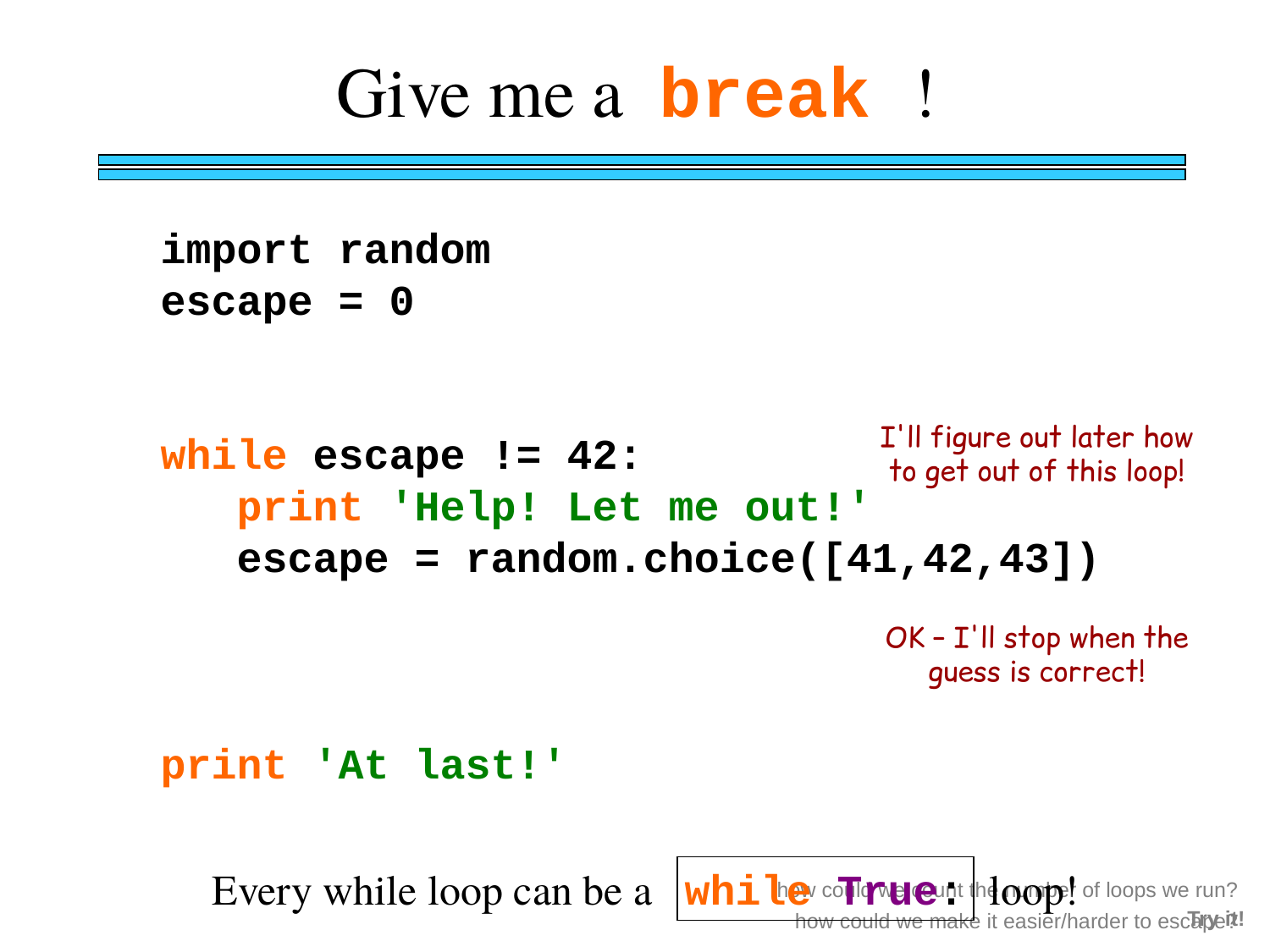

Give me a  break !

import random
escape = 0

while escape != 42:
   print 'Help! Let me out!'
   escape = random.choice([41,42,43])

print 'At last!'
I'll figure out later how to get out of this loop!
OK – I'll stop when the guess is correct!
Every while loop can be a   while True: loop!

how could we count the number of loops we run?
Try it!
how could we make it easier/harder to escape?